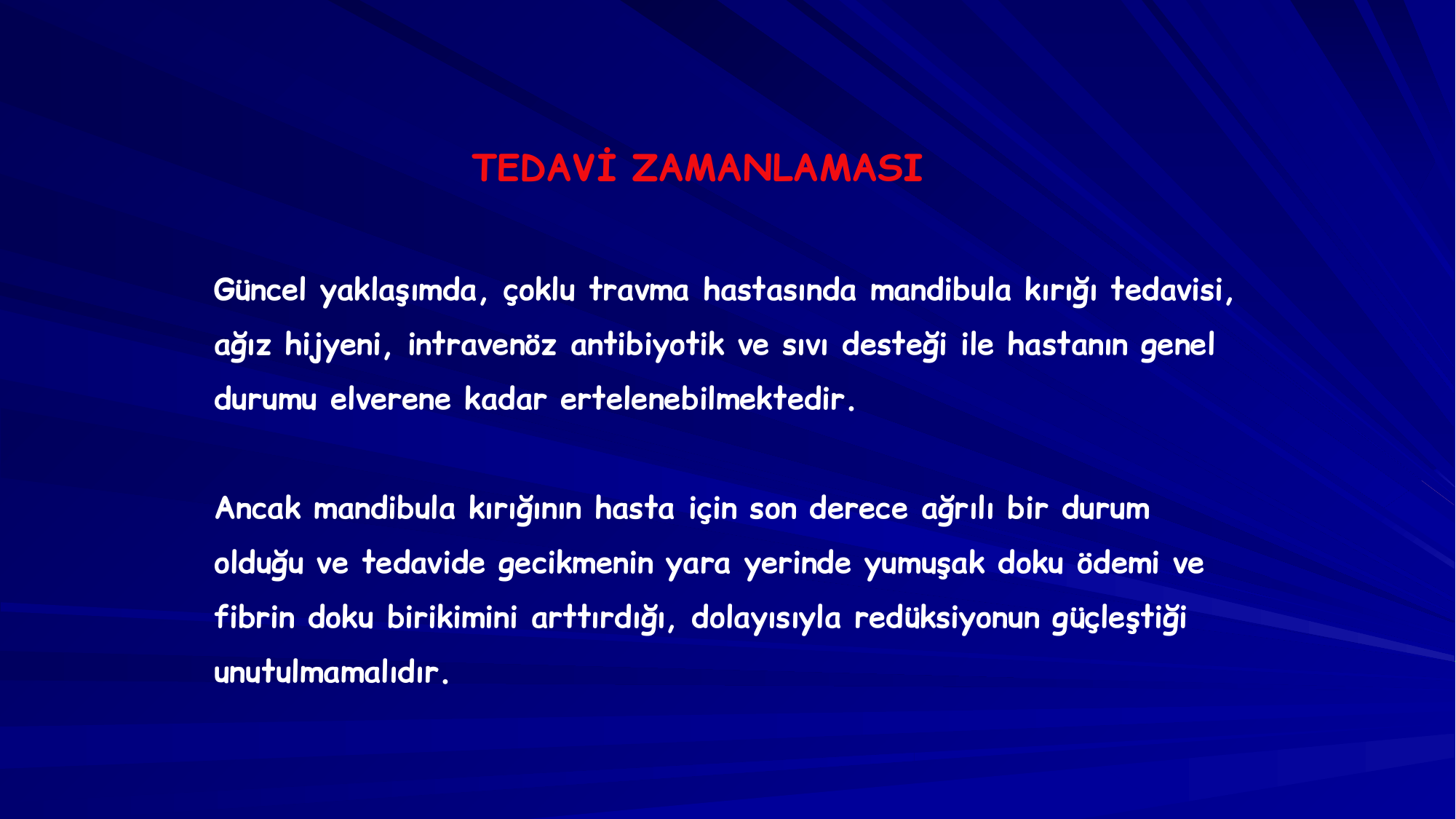

TEDAVİ ZAMANLAMASI
Güncel yaklaşımda, çoklu travma hastasında mandibula kırığı tedavisi, ağız hijyeni, intravenöz antibiyotik ve sıvı desteği ile hastanın genel durumu elverene kadar ertelenebilmektedir.

Ancak mandibula kırığının hasta için son derece ağrılı bir durum olduğu ve tedavide gecikmenin yara yerinde yumuşak doku ödemi ve fibrin doku birikimini arttırdığı, dolayısıyla redüksiyonun güçleştiği unutulmamalıdır.